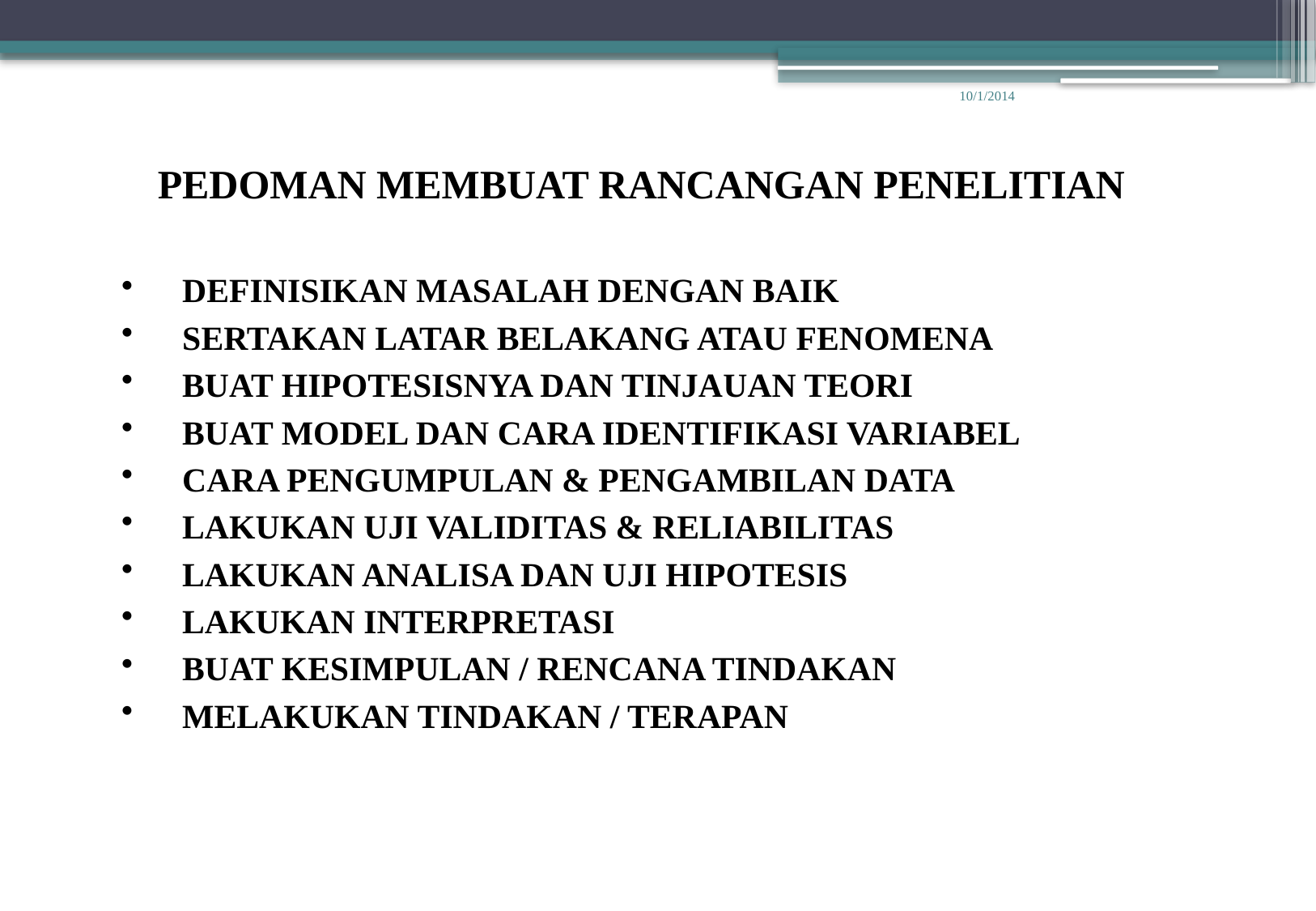

10/1/2014
PEDOMAN MEMBUAT RANCANGAN PENELITIAN
DEFINISIKAN MASALAH DENGAN BAIK
SERTAKAN LATAR BELAKANG ATAU FENOMENA
BUAT HIPOTESISNYA DAN TINJAUAN TEORI
BUAT MODEL DAN CARA IDENTIFIKASI VARIABEL
CARA PENGUMPULAN & PENGAMBILAN DATA
LAKUKAN UJI VALIDITAS & RELIABILITAS
LAKUKAN ANALISA DAN UJI HIPOTESIS
LAKUKAN INTERPRETASI
BUAT KESIMPULAN / RENCANA TINDAKAN
MELAKUKAN TINDAKAN / TERAPAN